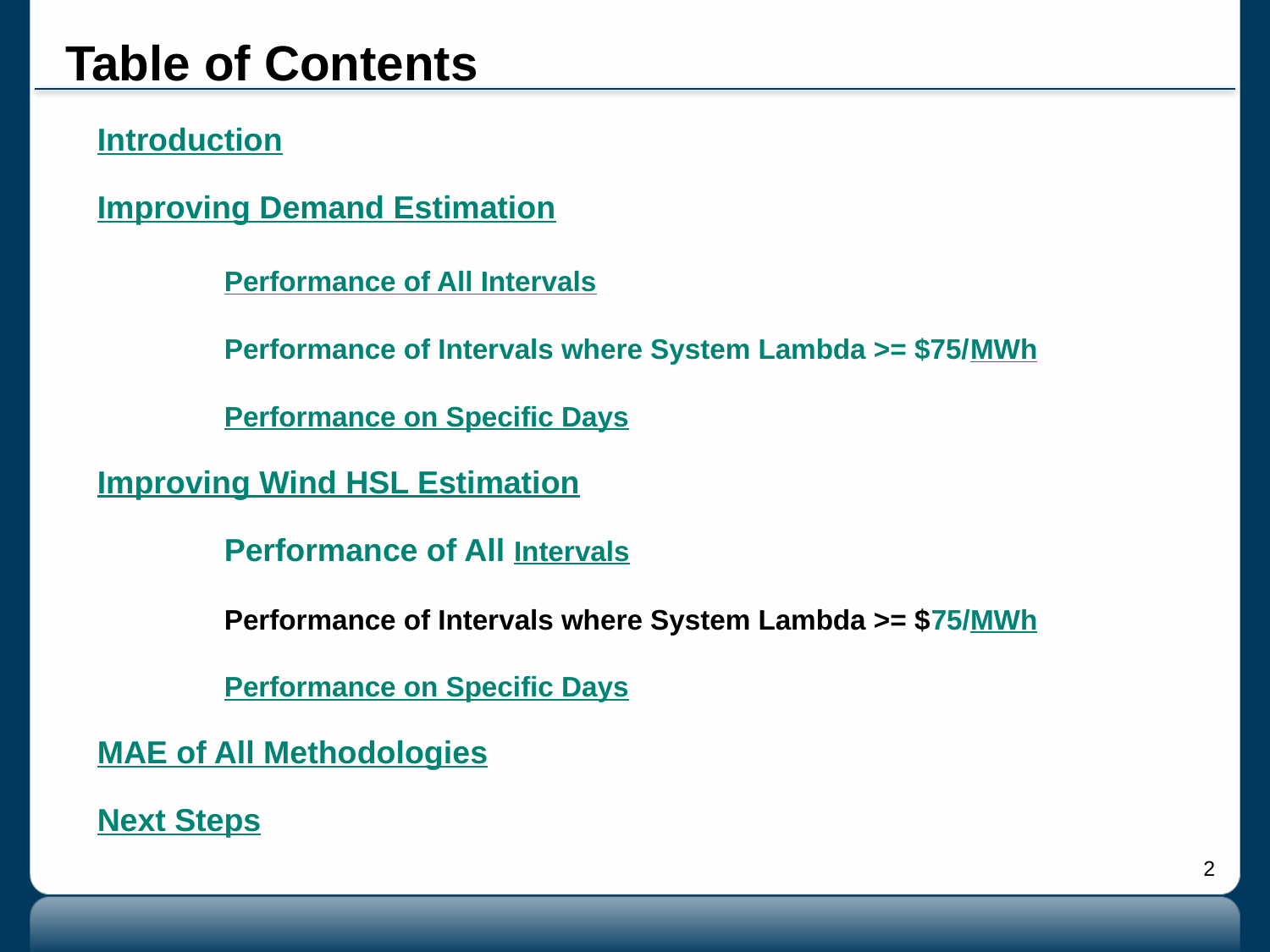

# Table of Contents
Introduction

Improving Demand Estimation

	Performance of All Intervals

	Performance of Intervals where System Lambda >= $75/MWh

	Performance on Specific Days

Improving Wind HSL Estimation

	Performance of All Intervals

	Performance of Intervals where System Lambda >= $75/MWh

	Performance on Specific Days

MAE of All Methodologies

Next Steps